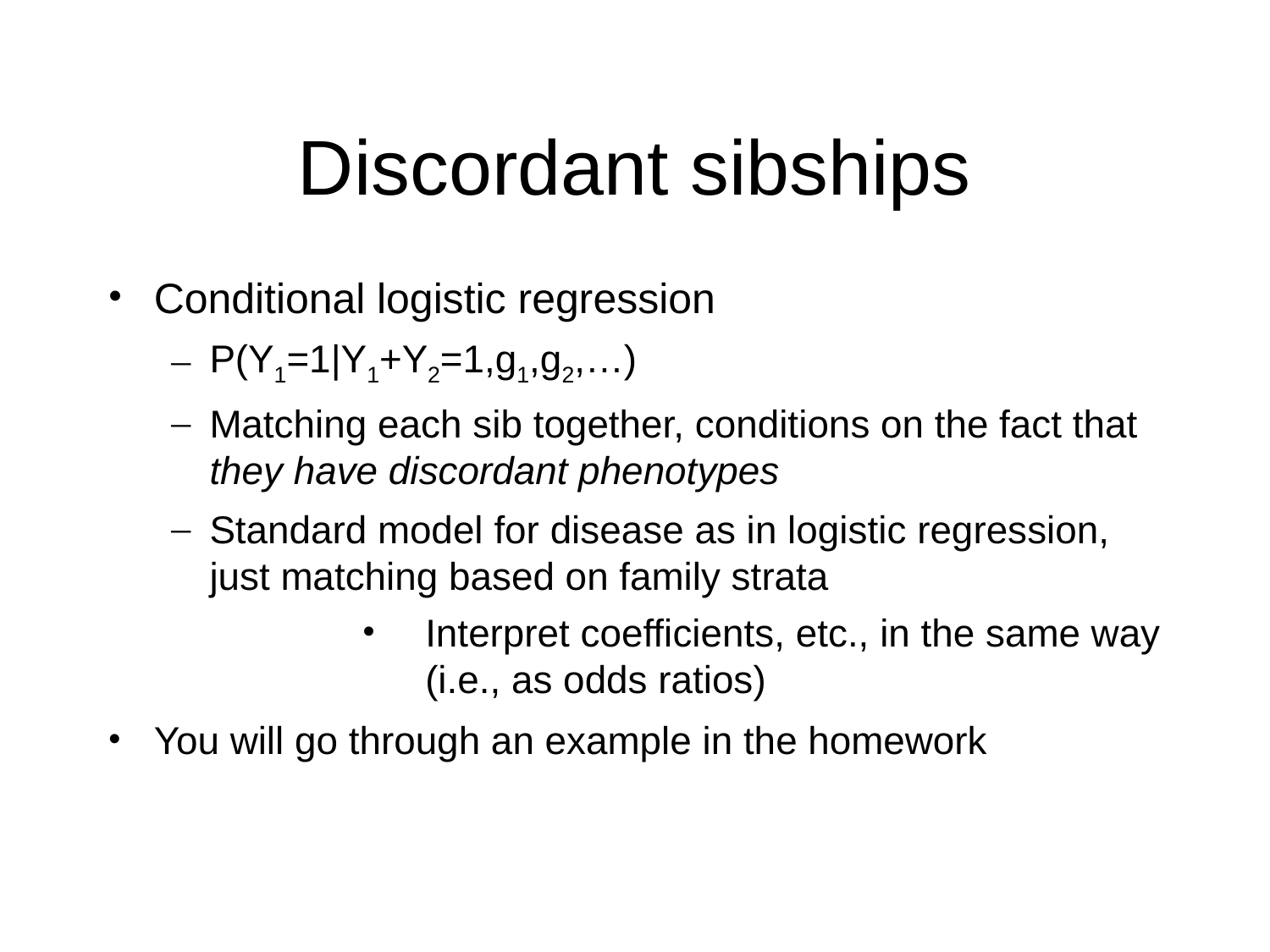

Discordant sibships
Conditional logistic regression
P(Y1=1|Y1+Y2=1,g1,g2,…)
Matching each sib together, conditions on the fact that they have discordant phenotypes
Standard model for disease as in logistic regression, just matching based on family strata
Interpret coefficients, etc., in the same way (i.e., as odds ratios)
You will go through an example in the homework